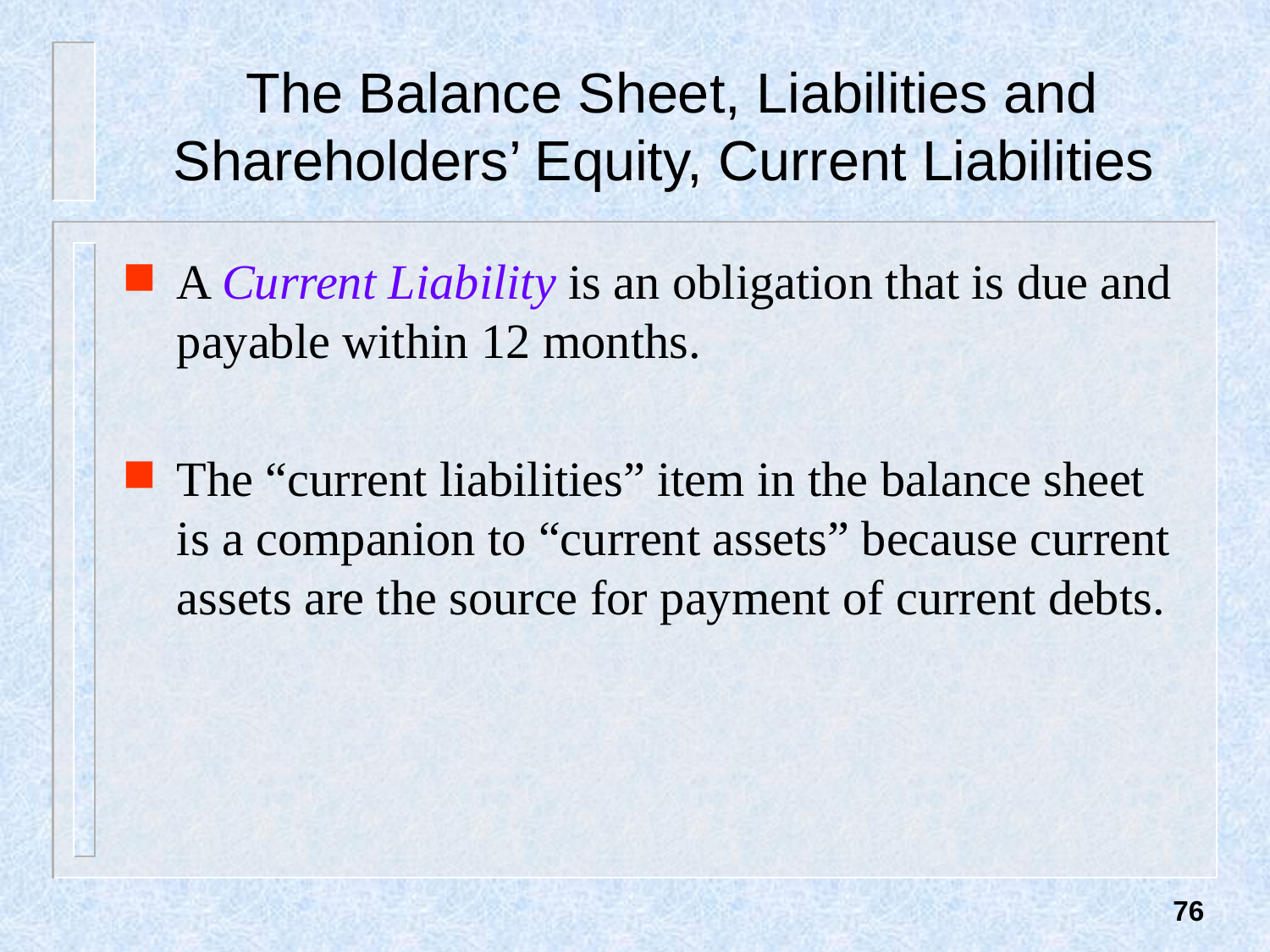

# The Balance Sheet, Liabilities and Shareholders’ Equity, Current Liabilities
A Current Liability is an obligation that is due and payable within 12 months.

The “current liabilities” item in the balance sheet is a companion to “current assets” because current assets are the source for payment of current debts.
76